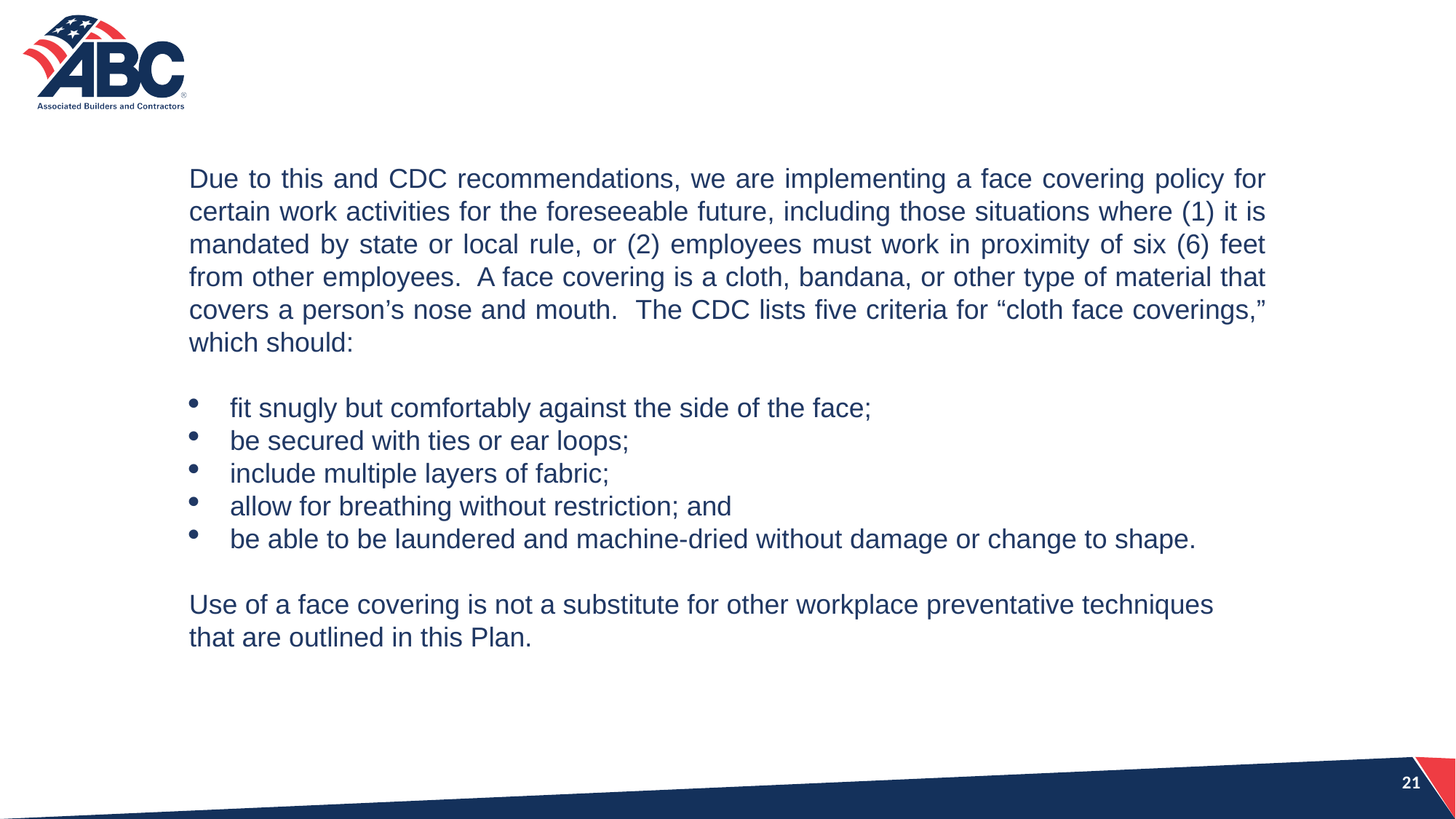

Due to this and CDC recommendations, we are implementing a face covering policy for certain work activities for the foreseeable future, including those situations where (1) it is mandated by state or local rule, or (2) employees must work in proximity of six (6) feet from other employees.  A face covering is a cloth, bandana, or other type of material that covers a person’s nose and mouth.  The CDC lists five criteria for “cloth face coverings,” which should:

fit snugly but comfortably against the side of the face;
be secured with ties or ear loops;
include multiple layers of fabric;
allow for breathing without restriction; and
be able to be laundered and machine-dried without damage or change to shape.

Use of a face covering is not a substitute for other workplace preventative techniques that are outlined in this Plan.

21